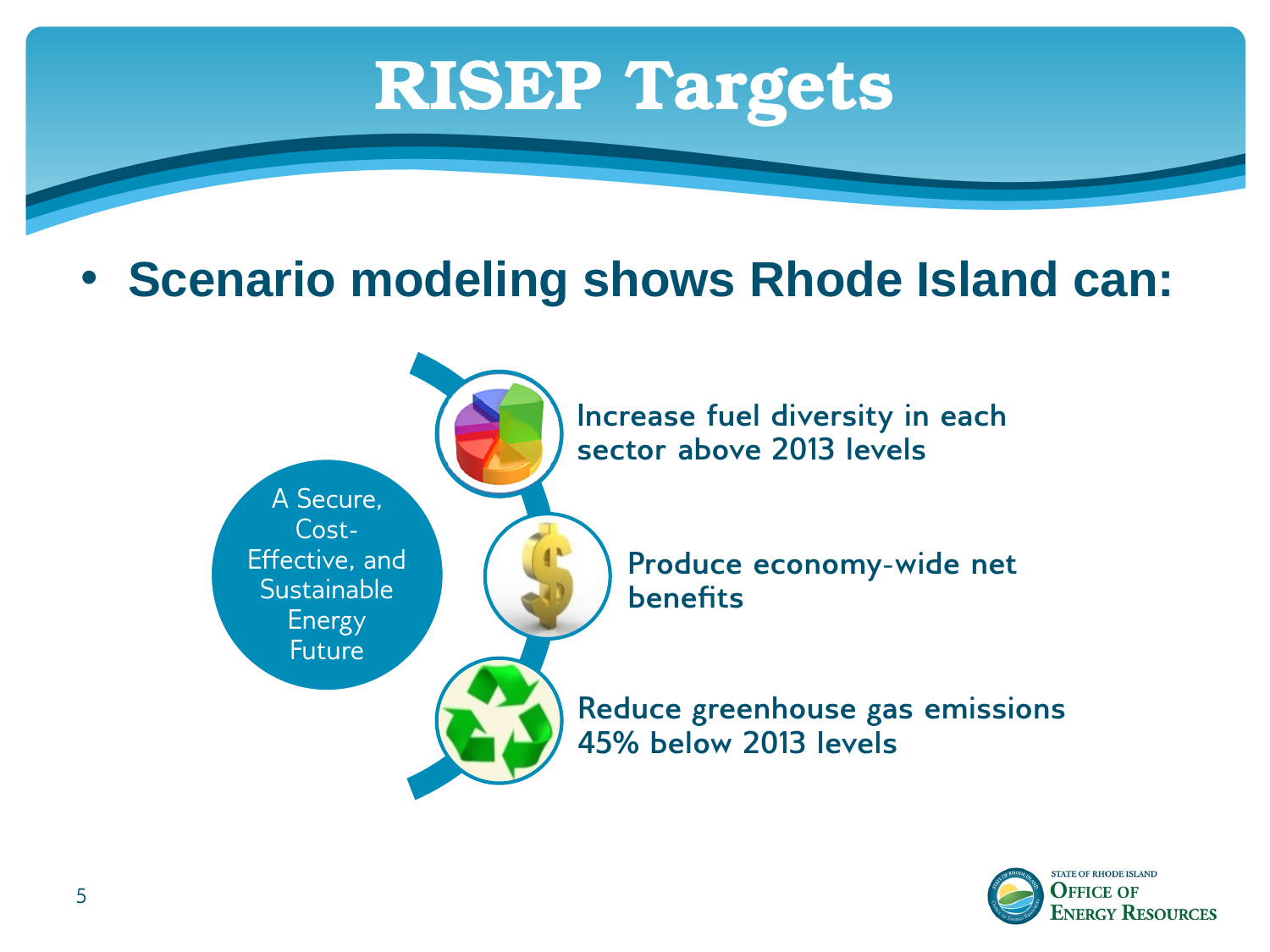

# RISEP Targets
Scenario modeling shows Rhode Island can:
A Secure, Cost-Effective, and Sustainable Energy Future
Increase fuel diversity in each sector above 2013 levels
Produce economy-wide net benefits
Reduce greenhouse gas emissions 45% below 2013 levels
5